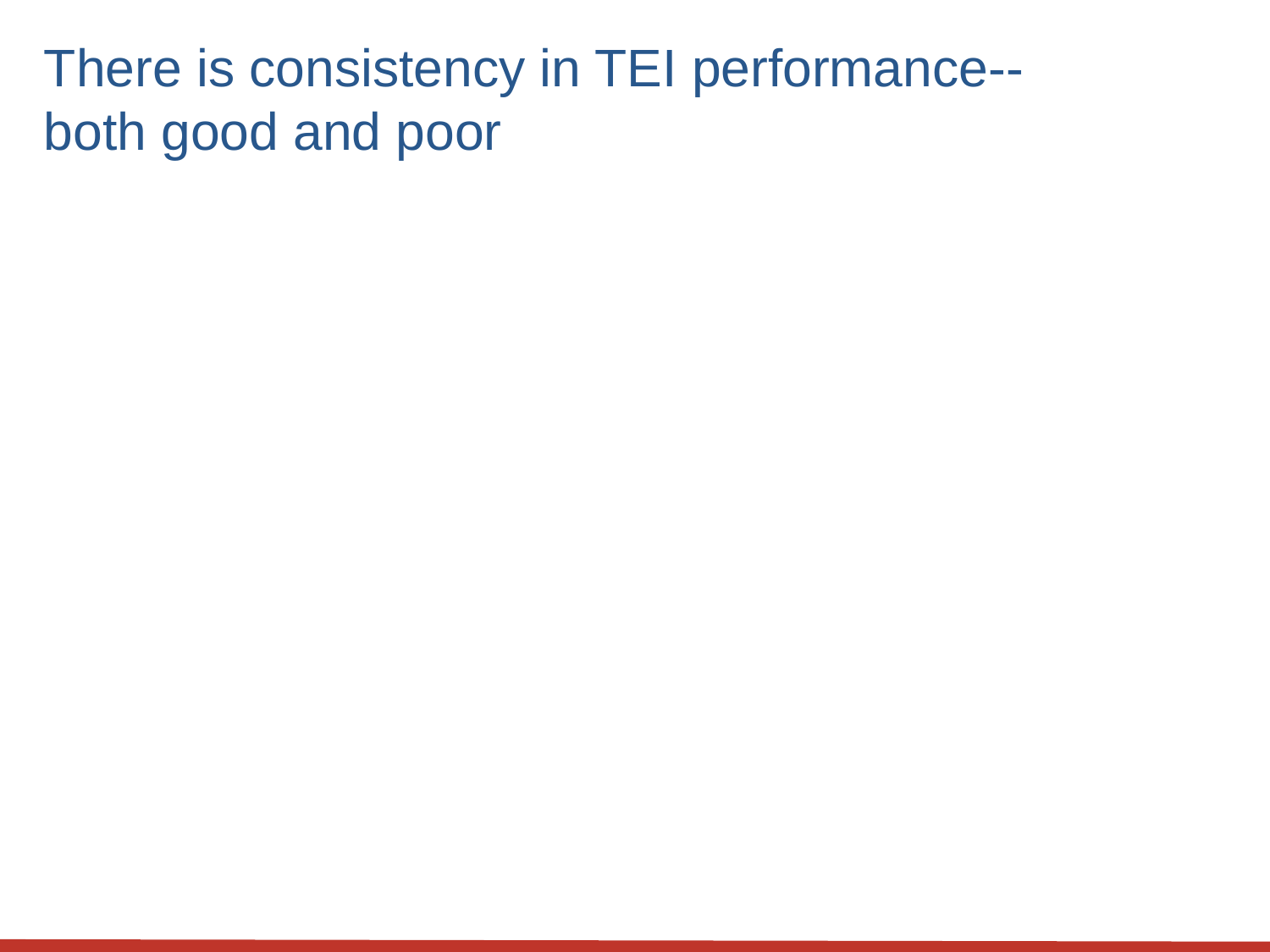

There is consistency in TEI performance--
both good and poor